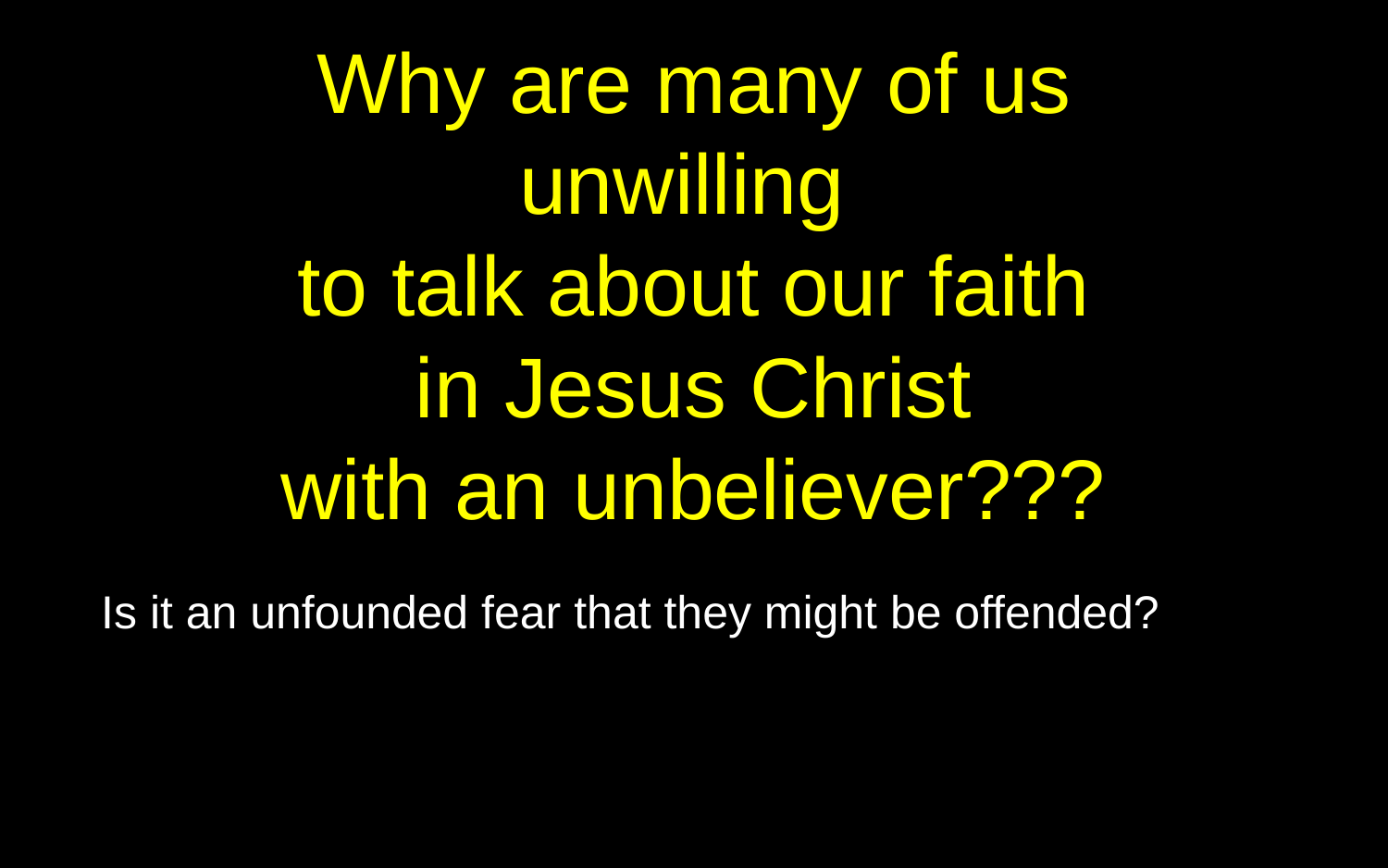

# Why are many of us unwilling to talk about our faith in Jesus Christ with an unbeliever???
Is it an unfounded fear that they might be offended?